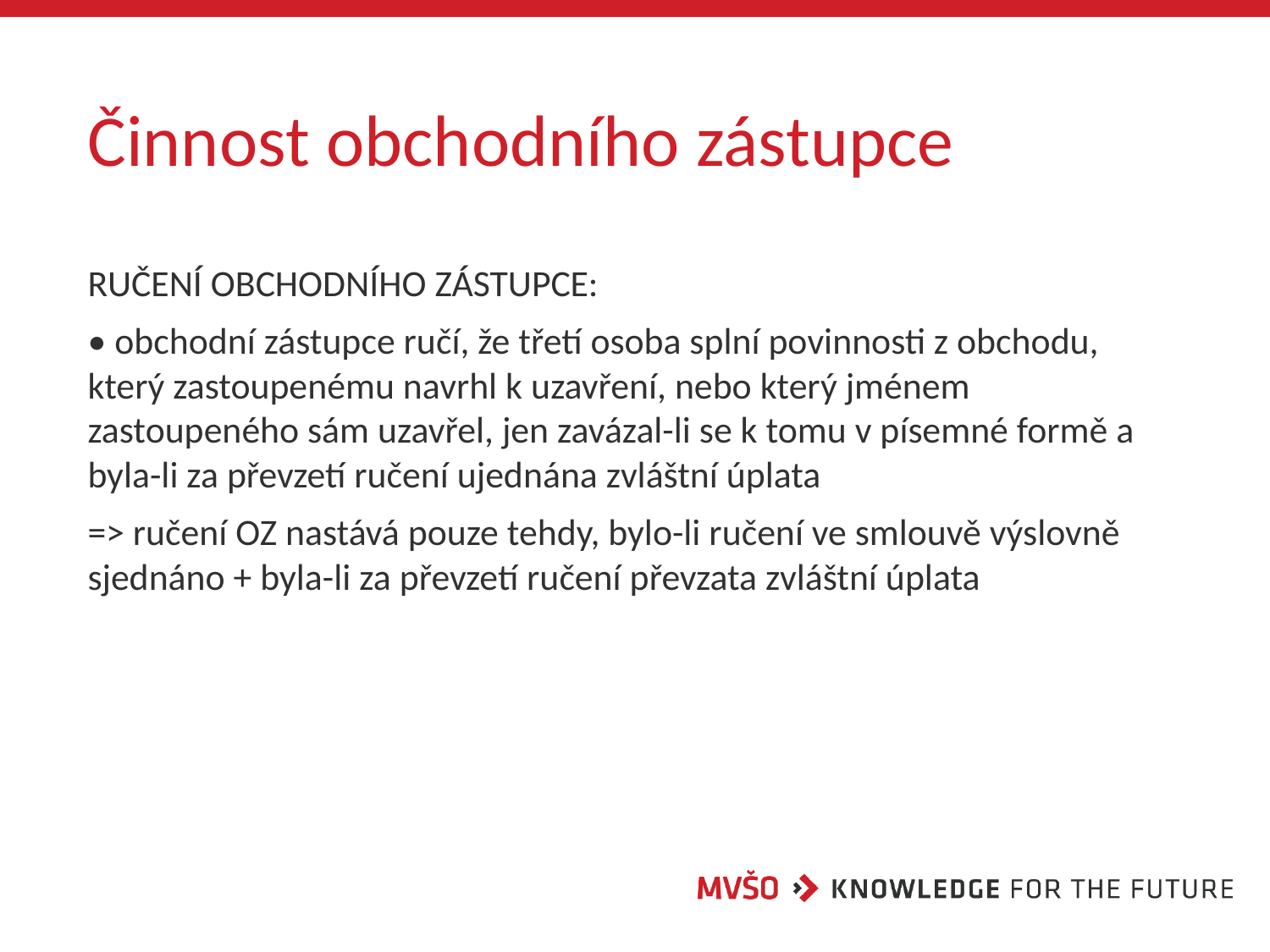

# Činnost obchodního zástupce
RUČENÍ OBCHODNÍHO ZÁSTUPCE:
• obchodní zástupce ručí, že třetí osoba splní povinnosti z obchodu, který zastoupenému navrhl k uzavření, nebo který jménem zastoupeného sám uzavřel, jen zavázal-li se k tomu v písemné formě a byla-li za převzetí ručení ujednána zvláštní úplata
=> ručení OZ nastává pouze tehdy, bylo-li ručení ve smlouvě výslovně sjednáno + byla-li za převzetí ručení převzata zvláštní úplata